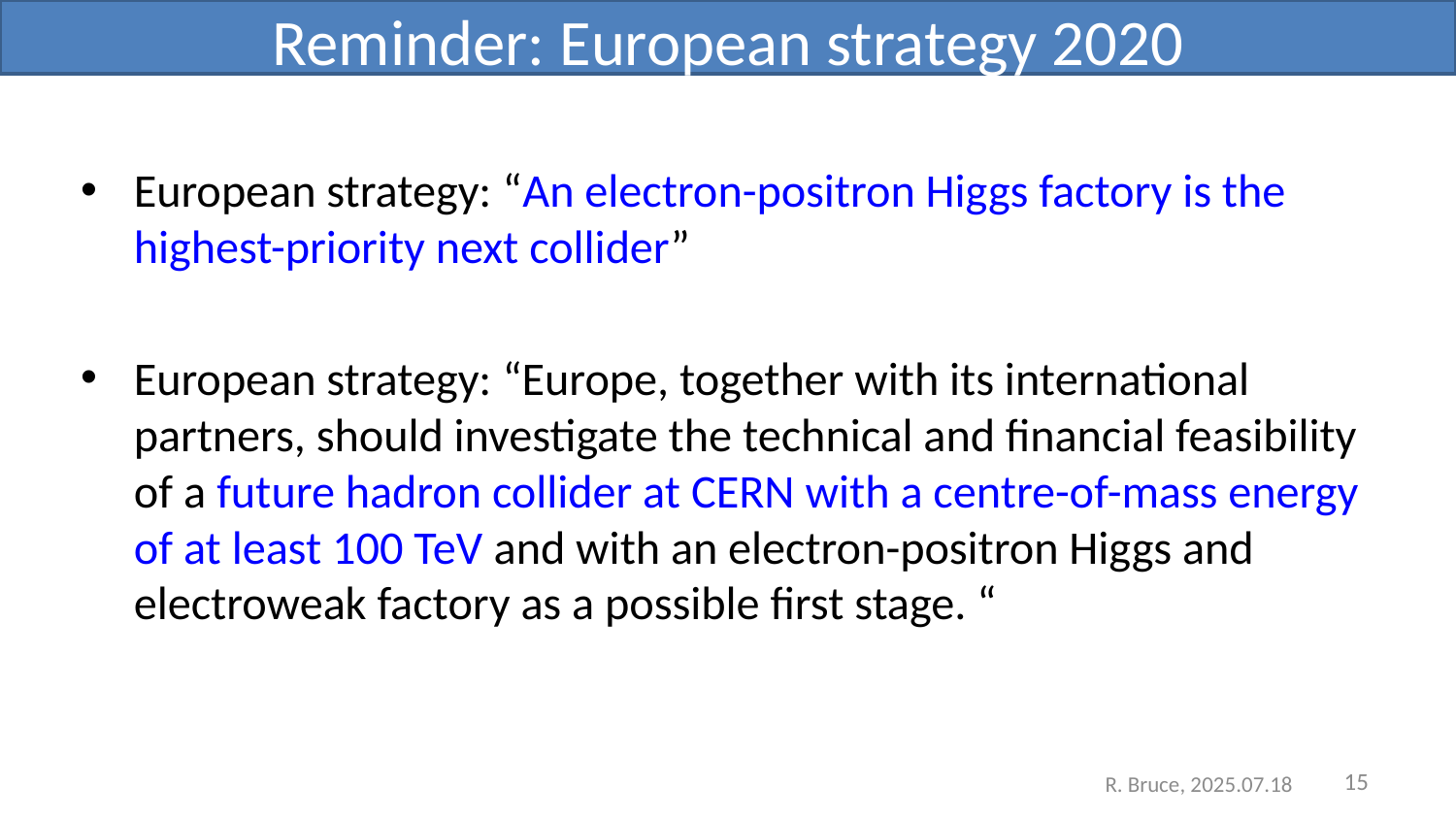

# Reminder: European strategy 2020
European strategy: “An electron-positron Higgs factory is the highest-priority next collider”

European strategy: “Europe, together with its international partners, should investigate the technical and financial feasibility of a future hadron collider at CERN with a centre-of-mass energy of at least 100 TeV and with an electron-positron Higgs and electroweak factory as a possible first stage. “

15
R. Bruce, 2025.07.18